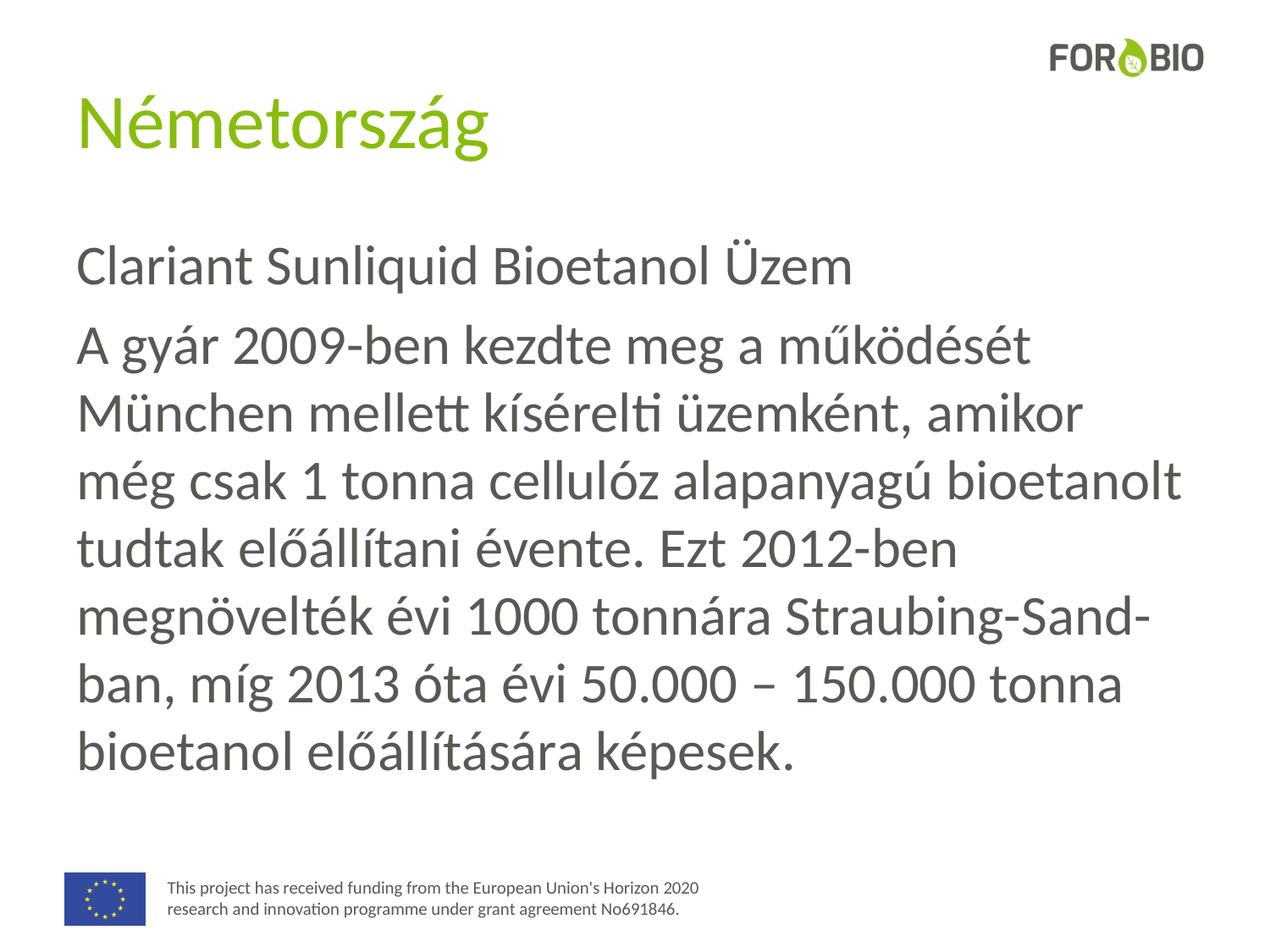

# Németország
Clariant Sunliquid Bioetanol Üzem
A gyár 2009-ben kezdte meg a működését München mellett kísérelti üzemként, amikor még csak 1 tonna cellulóz alapanyagú bioetanolt tudtak előállítani évente. Ezt 2012-ben megnövelték évi 1000 tonnára Straubing-Sand-ban, míg 2013 óta évi 50.000 – 150.000 tonna bioetanol előállítására képesek.